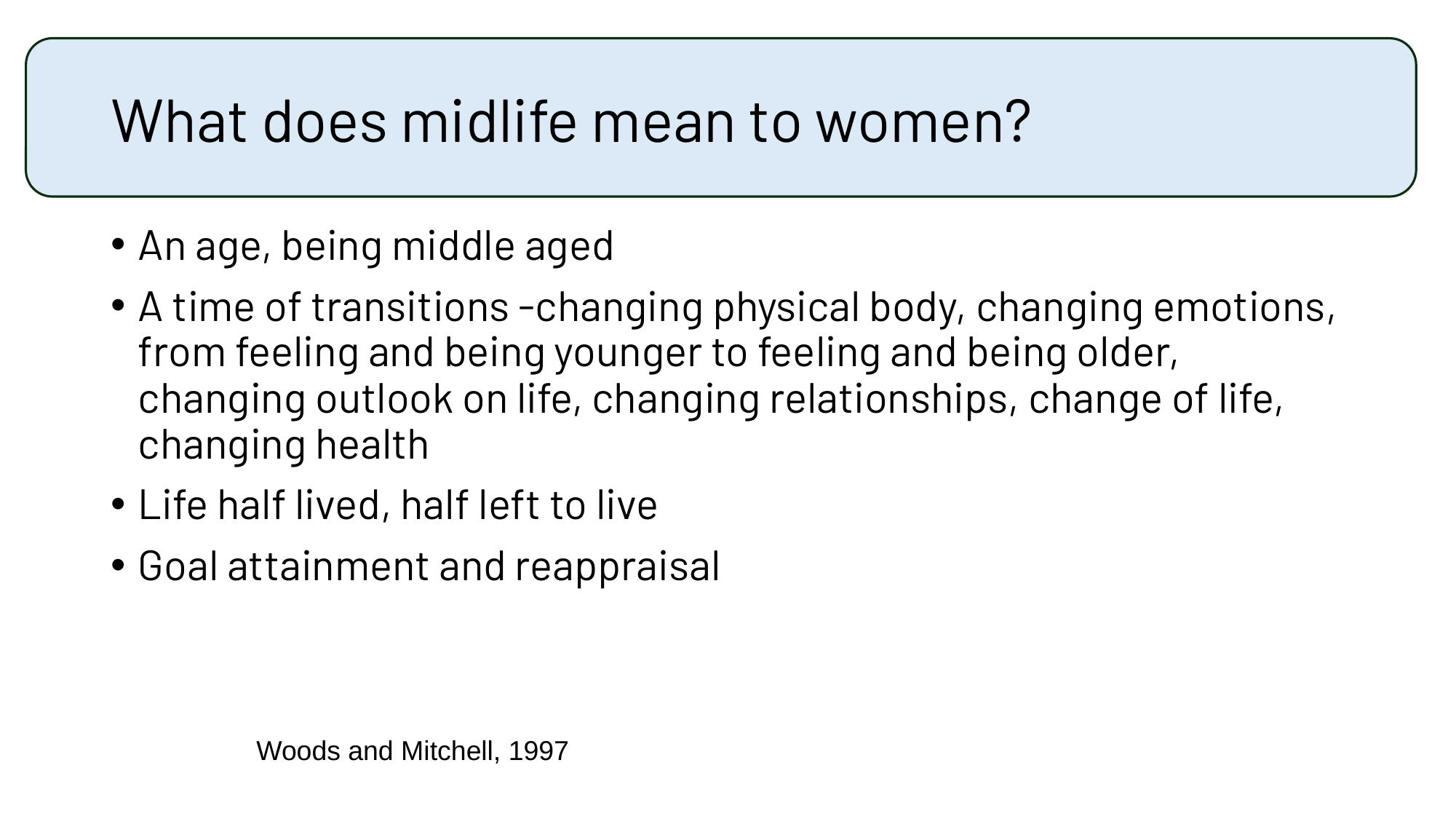

# What does midlife mean to women?
An age, being middle aged
A time of transitions -changing physical body, changing emotions, from feeling and being younger to feeling and being older, changing outlook on life, changing relationships, change of life, changing health
Life half lived, half left to live
Goal attainment and reappraisal

Woods and Mitchell, 1997